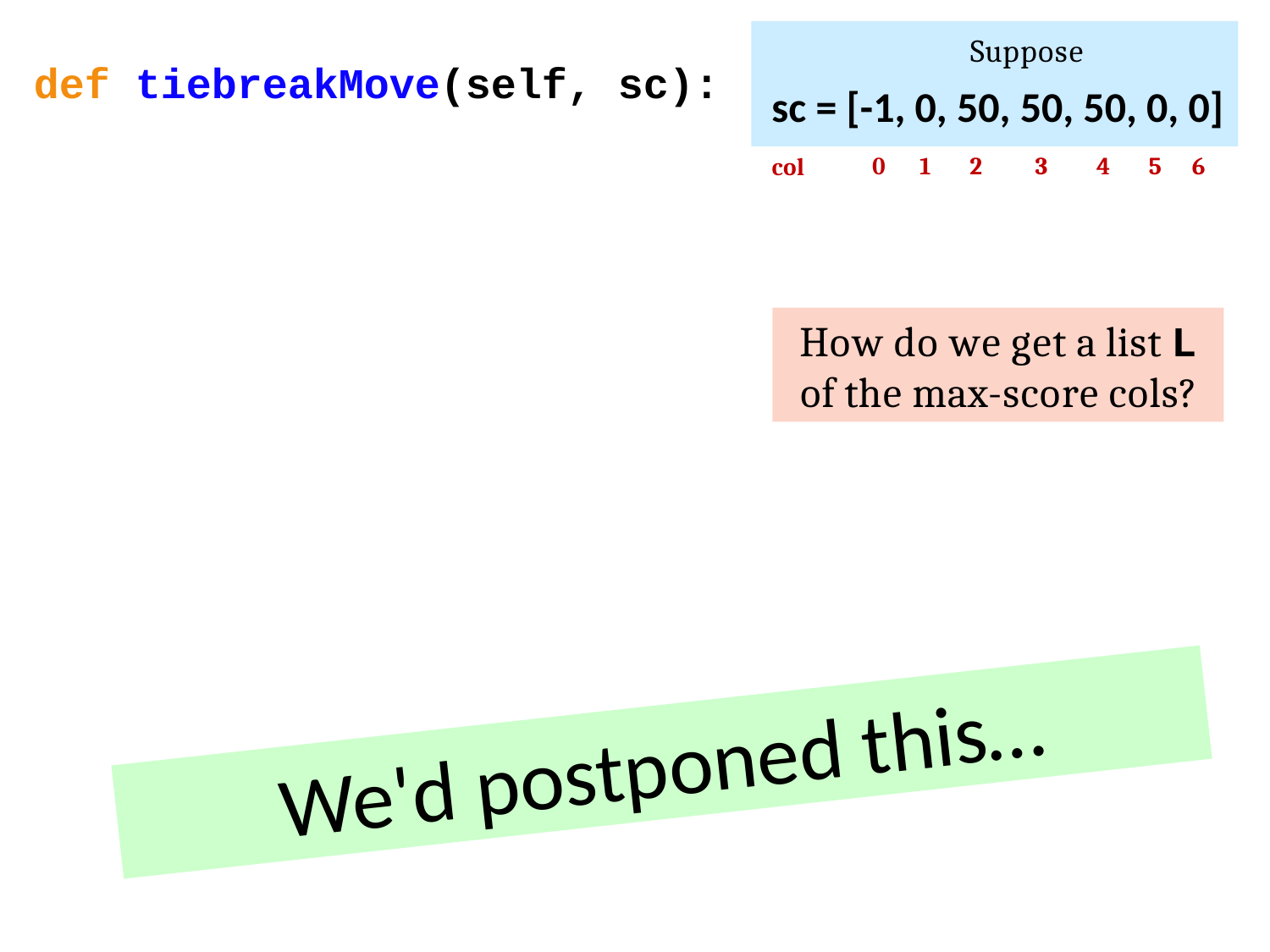

Suppose
def tiebreakMove(self, sc):
sc = [-1, 0, 50, 50, 50, 0, 0]
0
1
2
3
4
5
6
col
How do we get a list L of the max-score cols?
We'd postponed this…